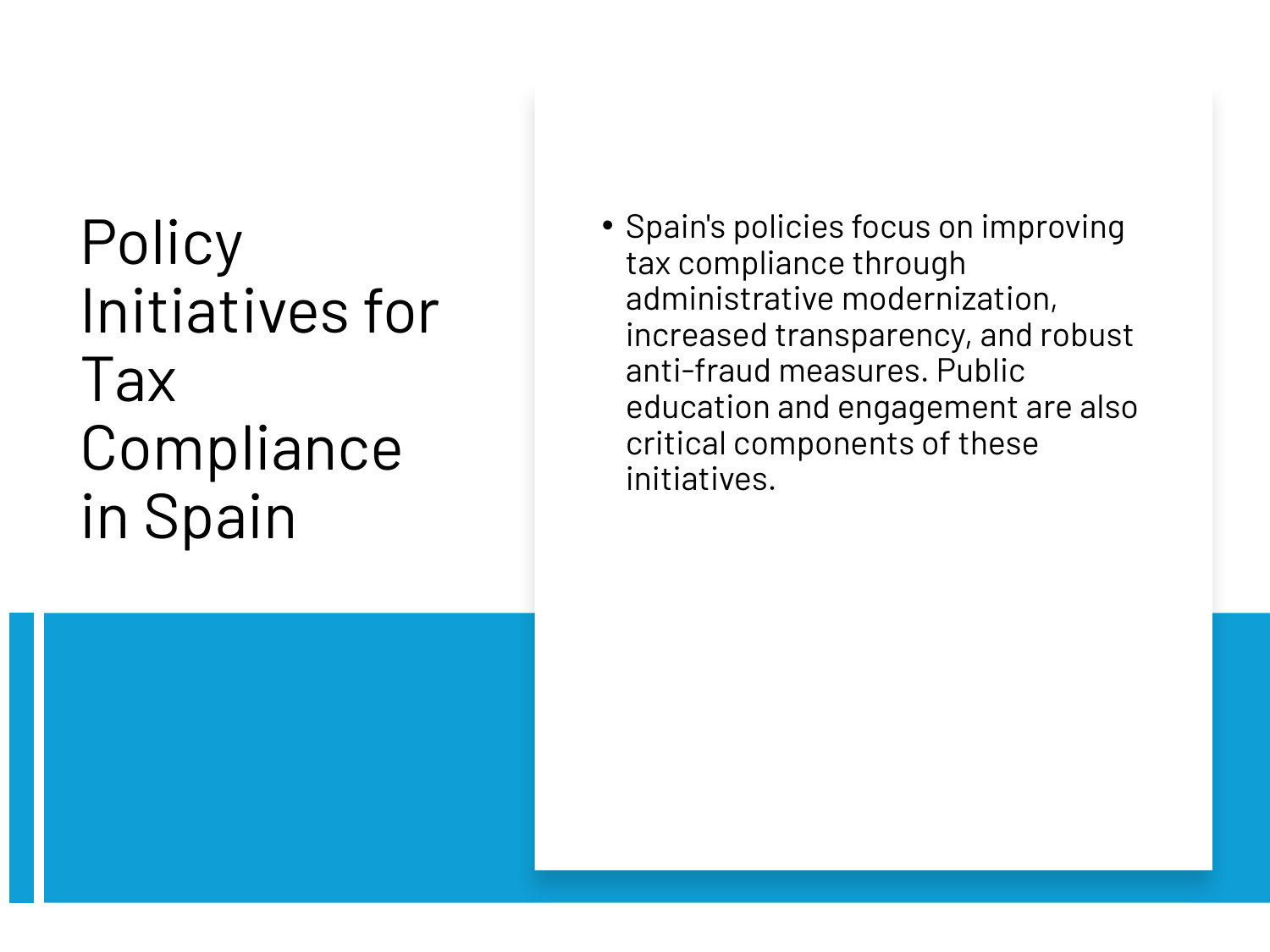

Spain's policies focus on improving tax compliance through administrative modernization, increased transparency, and robust anti-fraud measures. Public education and engagement are also critical components of these initiatives.
# Policy Initiatives for Tax Compliance in Spain